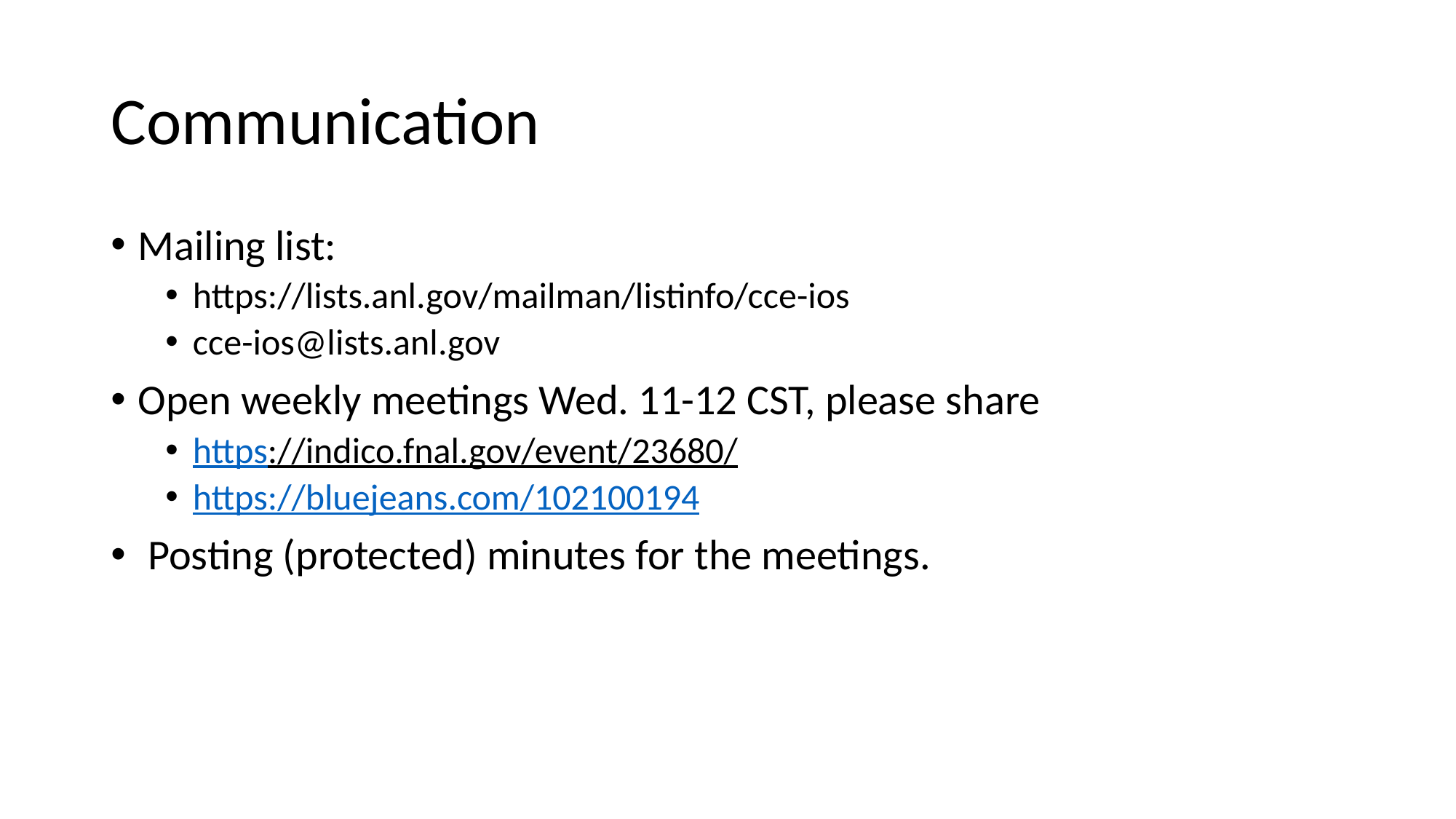

# Communication
Mailing list:
https://lists.anl.gov/mailman/listinfo/cce-ios
cce-ios@lists.anl.gov
Open weekly meetings Wed. 11-12 CST, please share
https://indico.fnal.gov/event/23680/
https://bluejeans.com/102100194
 Posting (protected) minutes for the meetings.